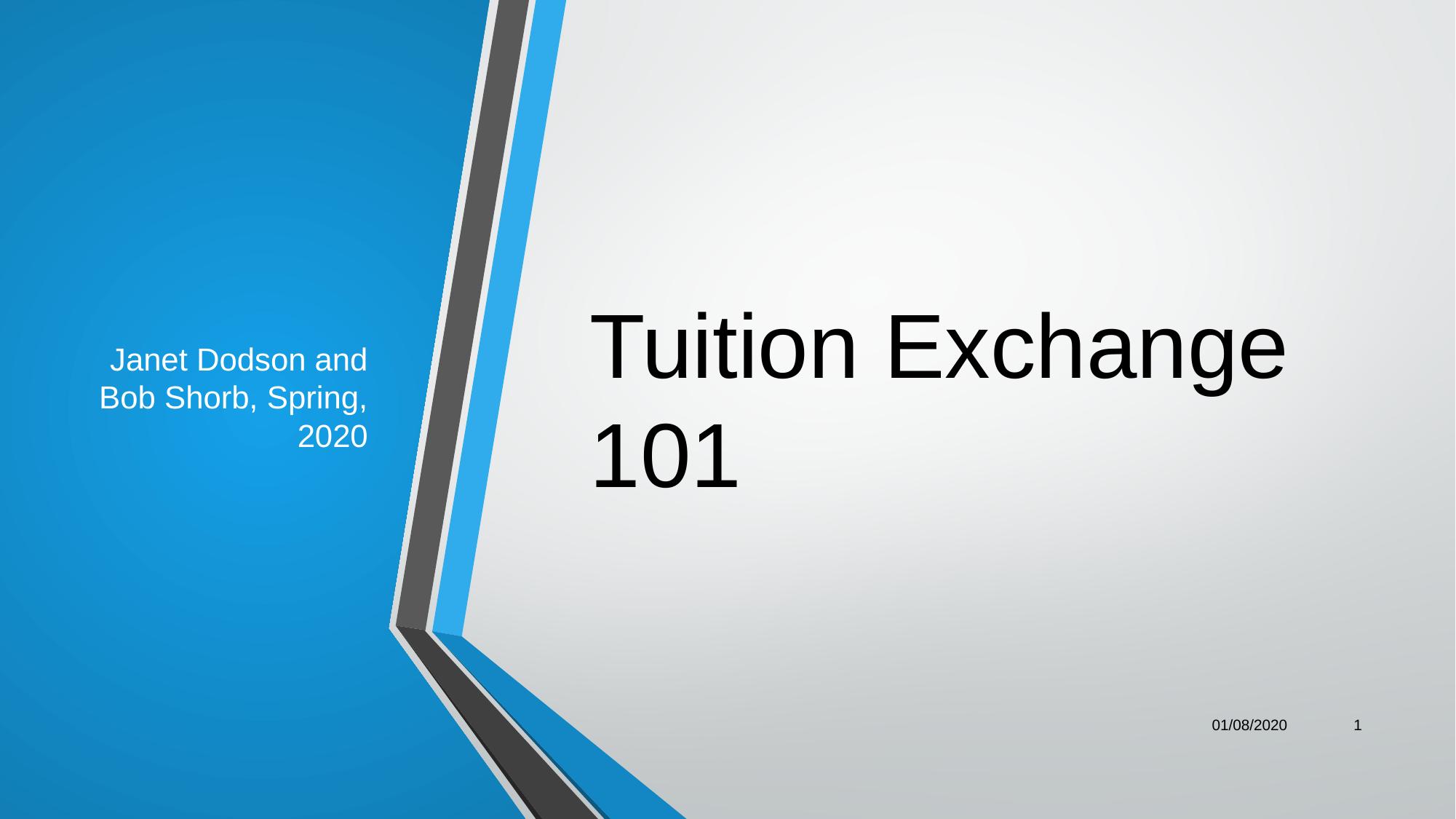

Janet Dodson and Bob Shorb, Spring, 2020
# Tuition Exchange 101
01/08/2020
1